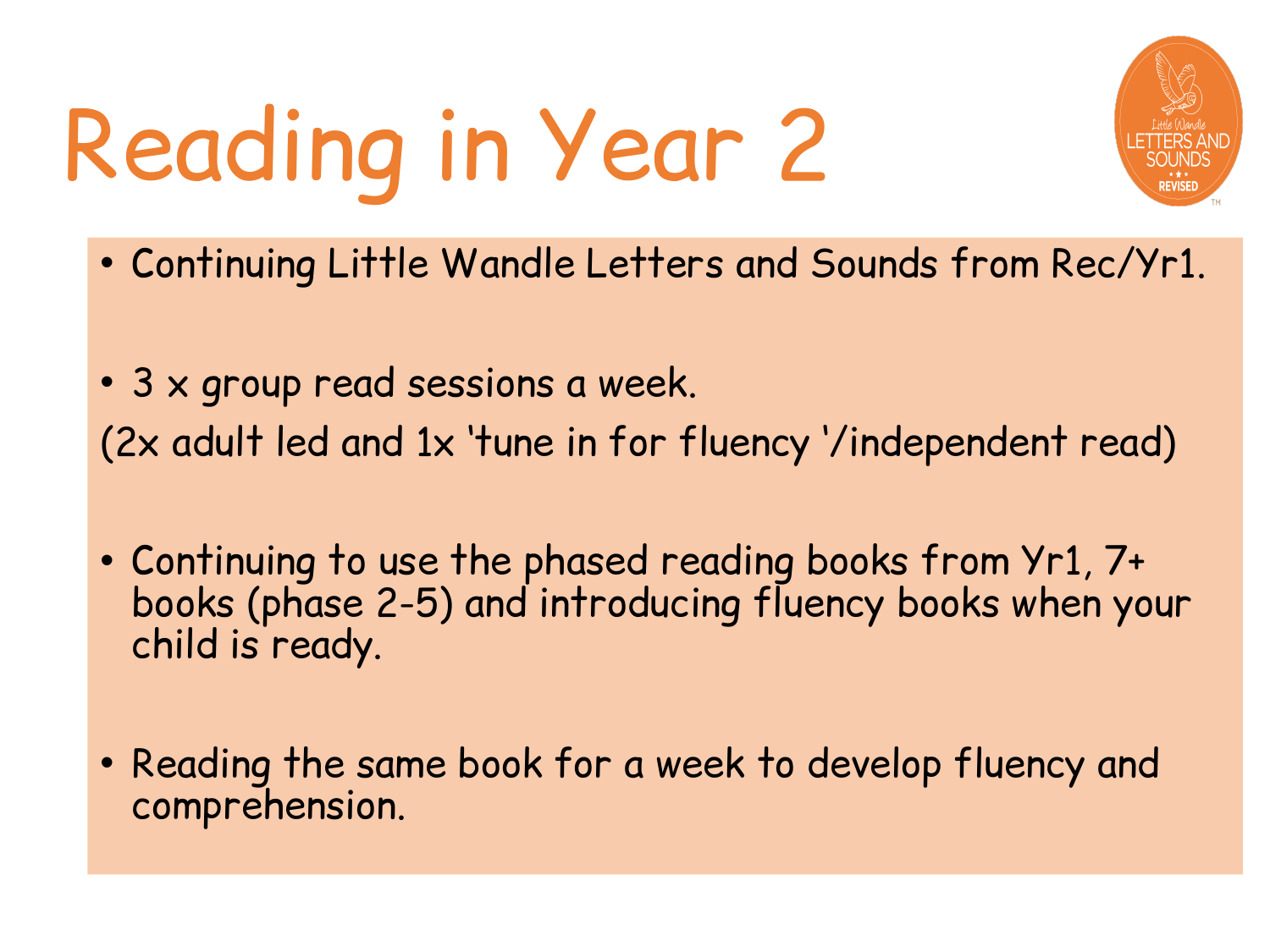

# Reading in Year 2
Continuing Little Wandle Letters and Sounds from Rec/Yr1.

3 x group read sessions a week.
(2x adult led and 1x ‘tune in for fluency ‘/independent read)

Continuing to use the phased reading books from Yr1, 7+ books (phase 2-5) and introducing fluency books when your child is ready.

Reading the same book for a week to develop fluency and comprehension.